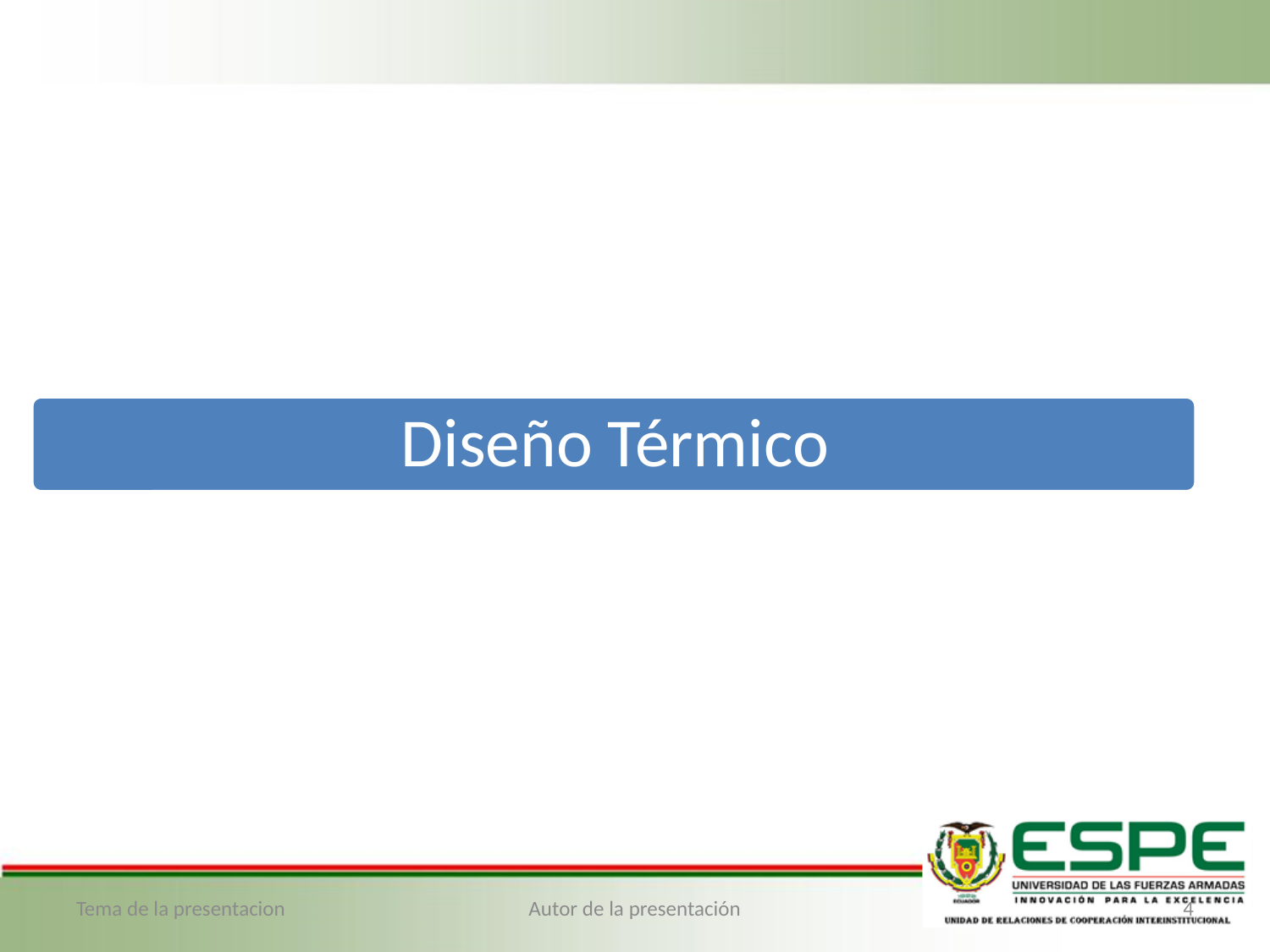

Diseño Térmico
Tema de la presentacion
Autor de la presentación
4